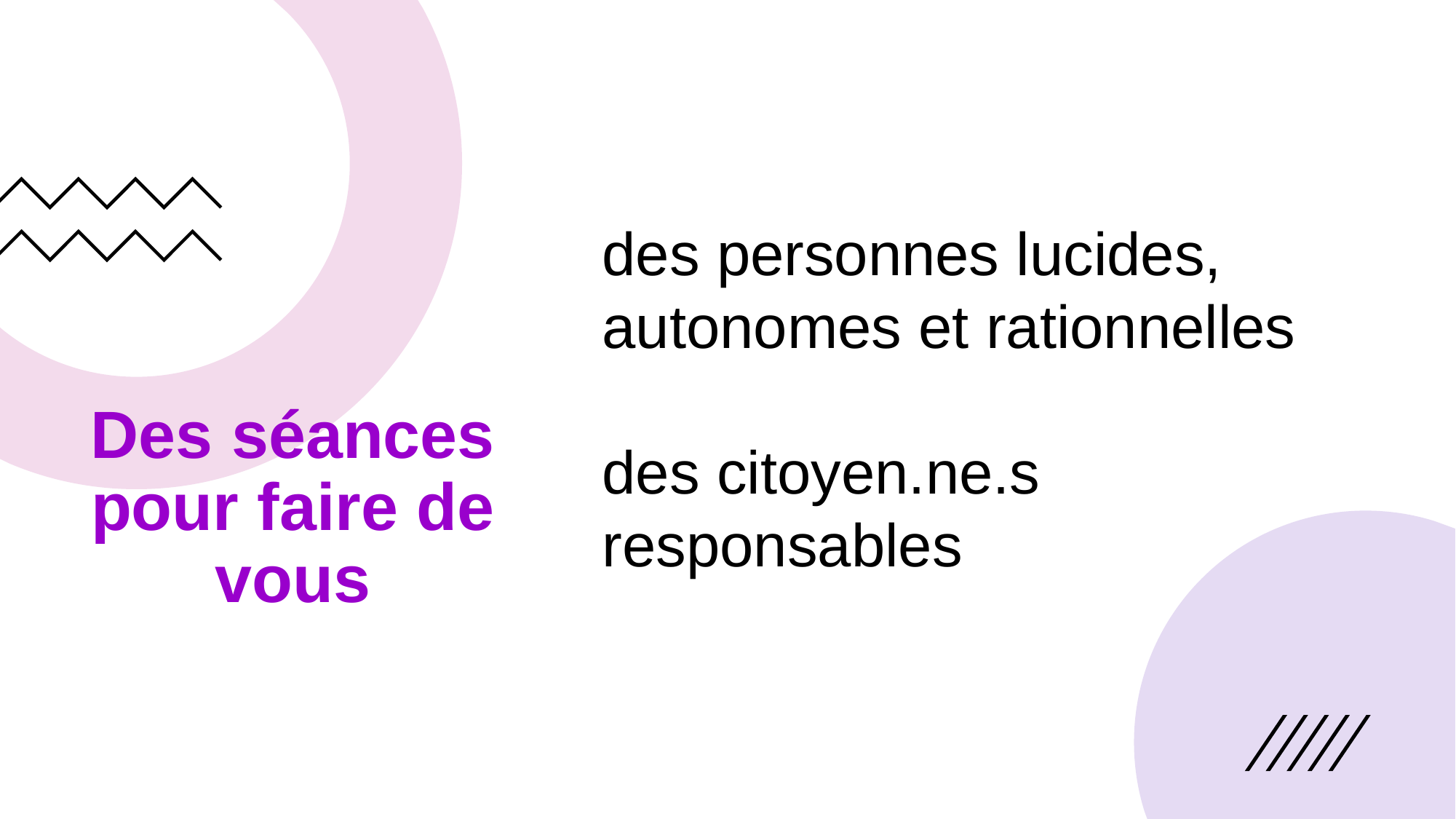

des personnes lucides, autonomes et rationnelles

des citoyen.ne.s responsables

# Des séances pour faire de vous